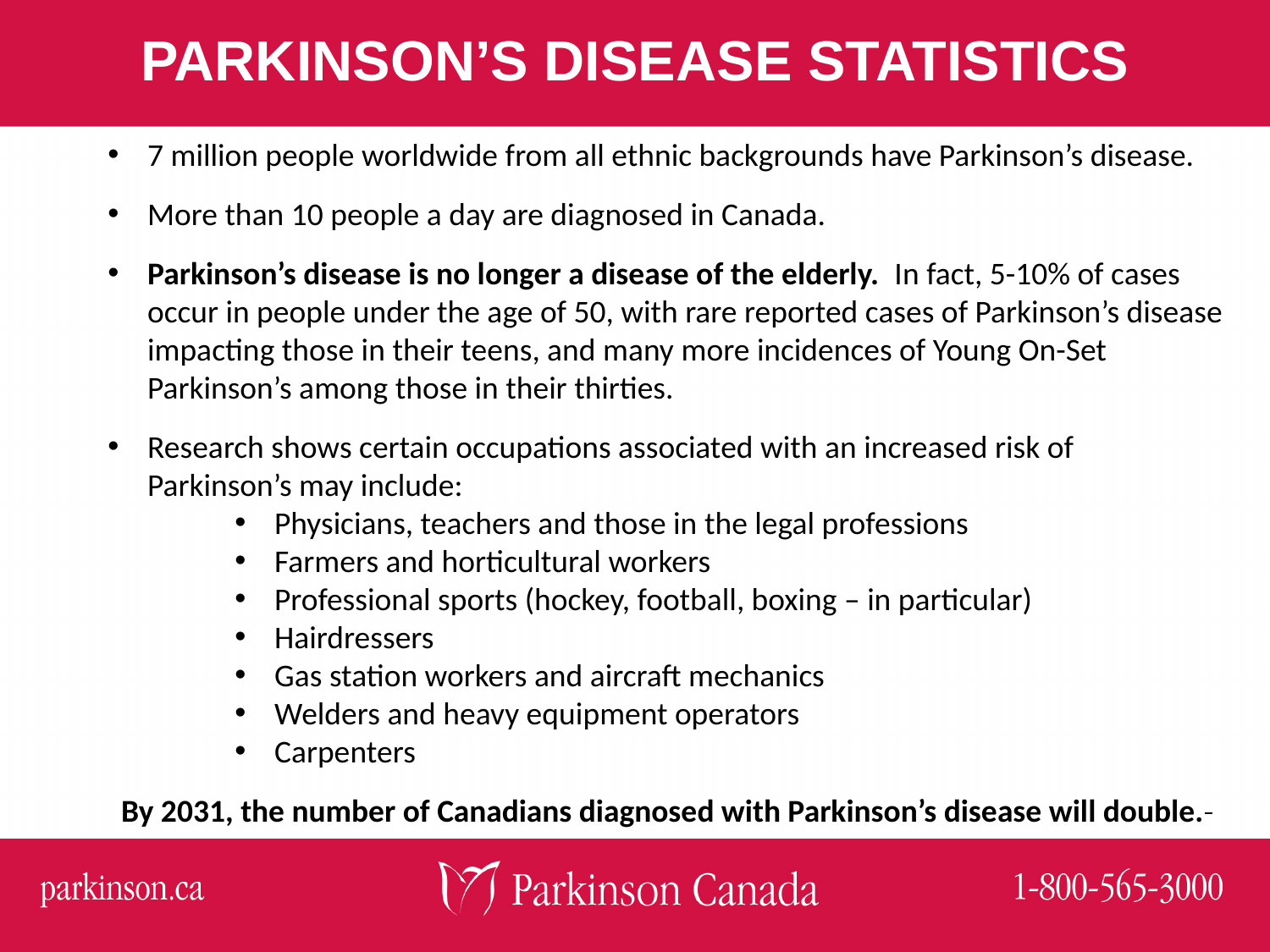

# PARKINSON’S DISEASE STATISTICS
7 million people worldwide from all ethnic backgrounds have Parkinson’s disease.

More than 10 people a day are diagnosed in Canada.

Parkinson’s disease is no longer a disease of the elderly.  In fact, 5-10% of cases occur in people under the age of 50, with rare reported cases of Parkinson’s disease impacting those in their teens, and many more incidences of Young On-Set Parkinson’s among those in their thirties.

Research shows certain occupations associated with an increased risk of Parkinson’s may include:
Physicians, teachers and those in the legal professions
Farmers and horticultural workers
Professional sports (hockey, football, boxing – in particular)
Hairdressers
Gas station workers and aircraft mechanics
Welders and heavy equipment operators
Carpenters

By 2031, the number of Canadians diagnosed with Parkinson’s disease will double.